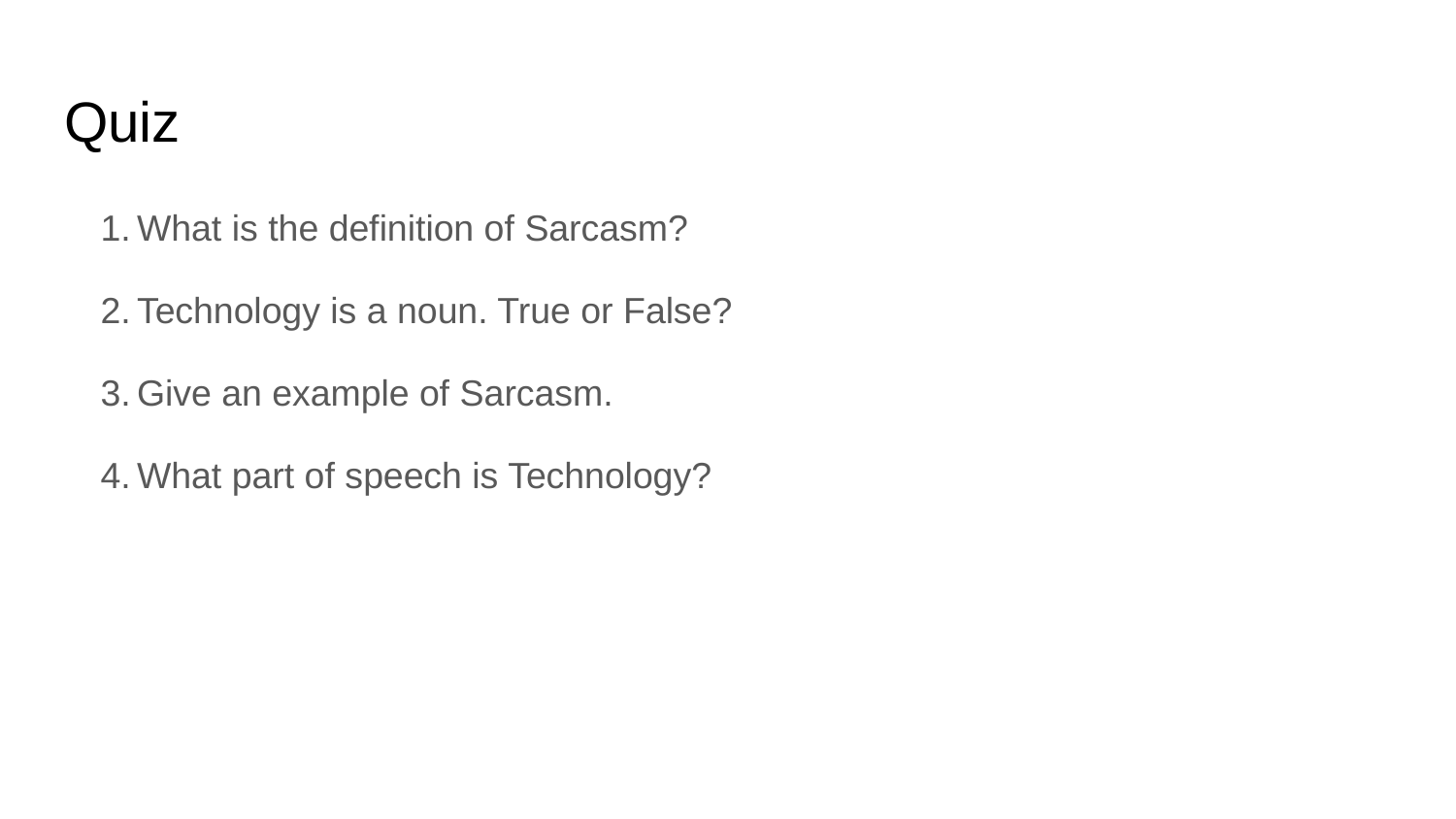

# Quiz
What is the definition of Sarcasm?
Technology is a noun. True or False?
Give an example of Sarcasm.
What part of speech is Technology?